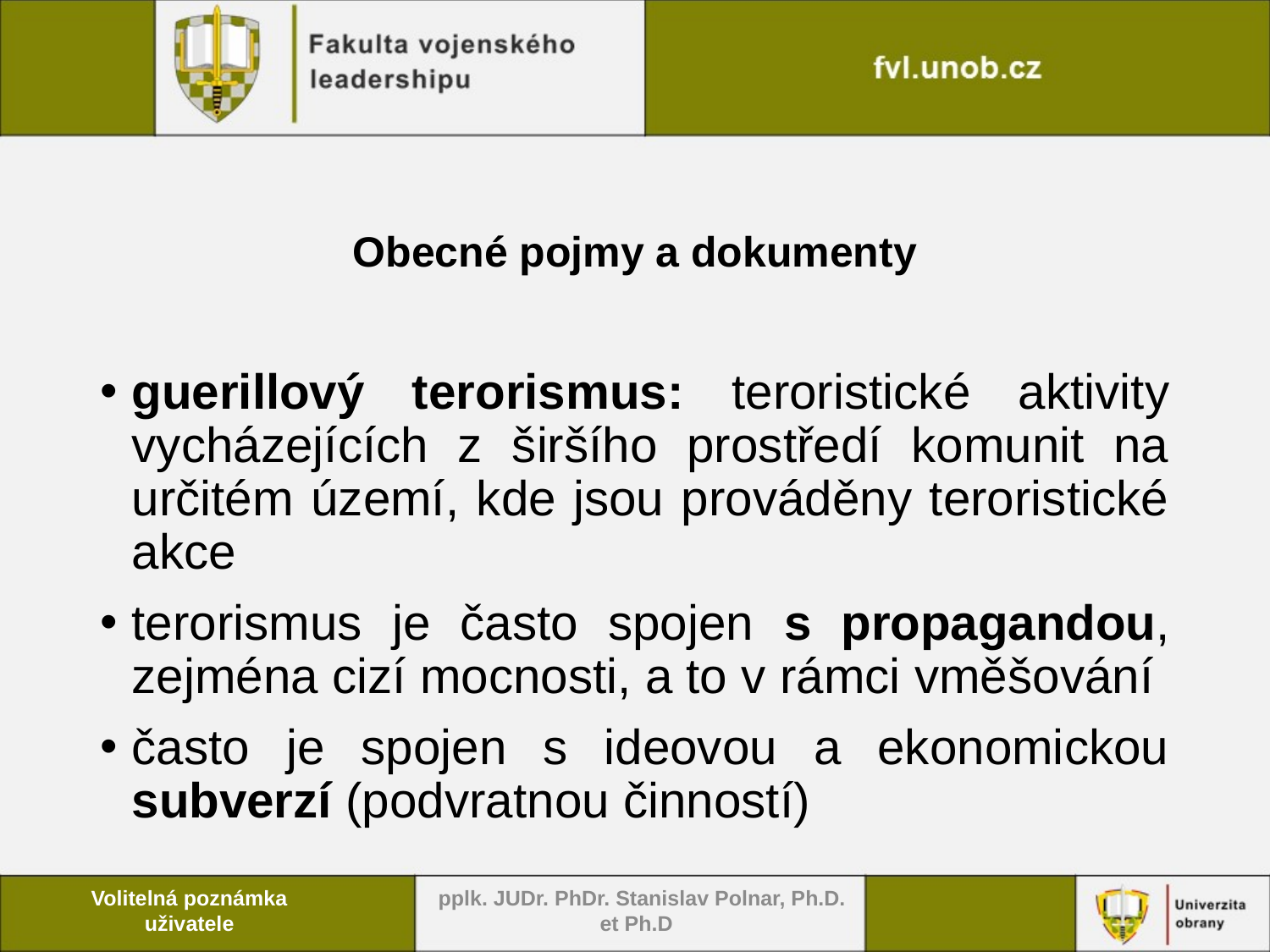

# Obecné pojmy a dokumenty
guerillový terorismus: teroristické aktivity vycházejících z širšího prostředí komunit na určitém území, kde jsou prováděny teroristické akce
terorismus je často spojen s propagandou, zejména cizí mocnosti, a to v rámci vměšování
často je spojen s ideovou a ekonomickou subverzí (podvratnou činností)
 pplk. JUDr. PhDr. Stanislav Polnar, Ph.D. et Ph.D
Volitelná poznámka uživatele